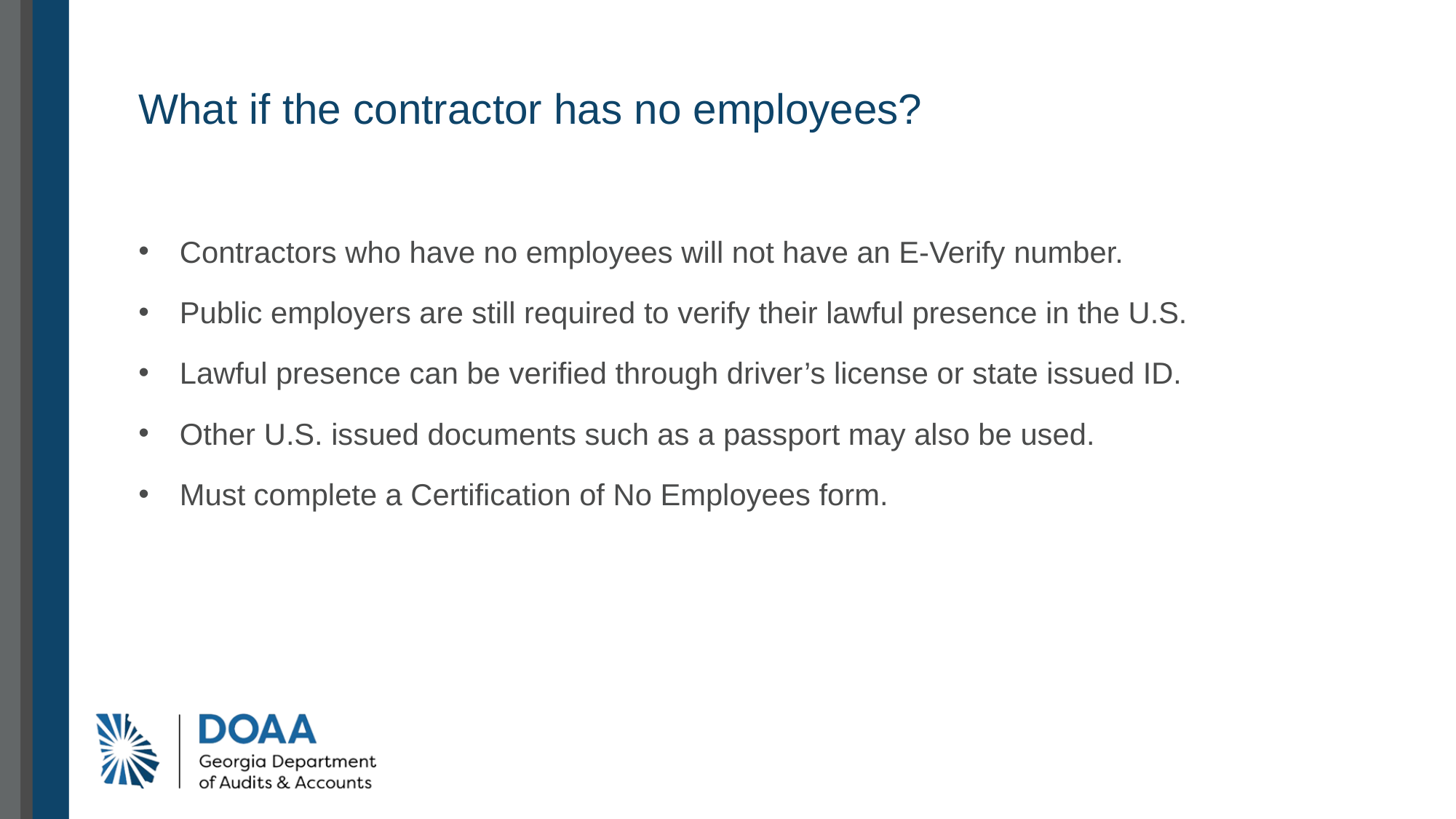

# What if the contractor has no employees?
Contractors who have no employees will not have an E-Verify number.
Public employers are still required to verify their lawful presence in the U.S.
Lawful presence can be verified through driver’s license or state issued ID.
Other U.S. issued documents such as a passport may also be used.
Must complete a Certification of No Employees form.